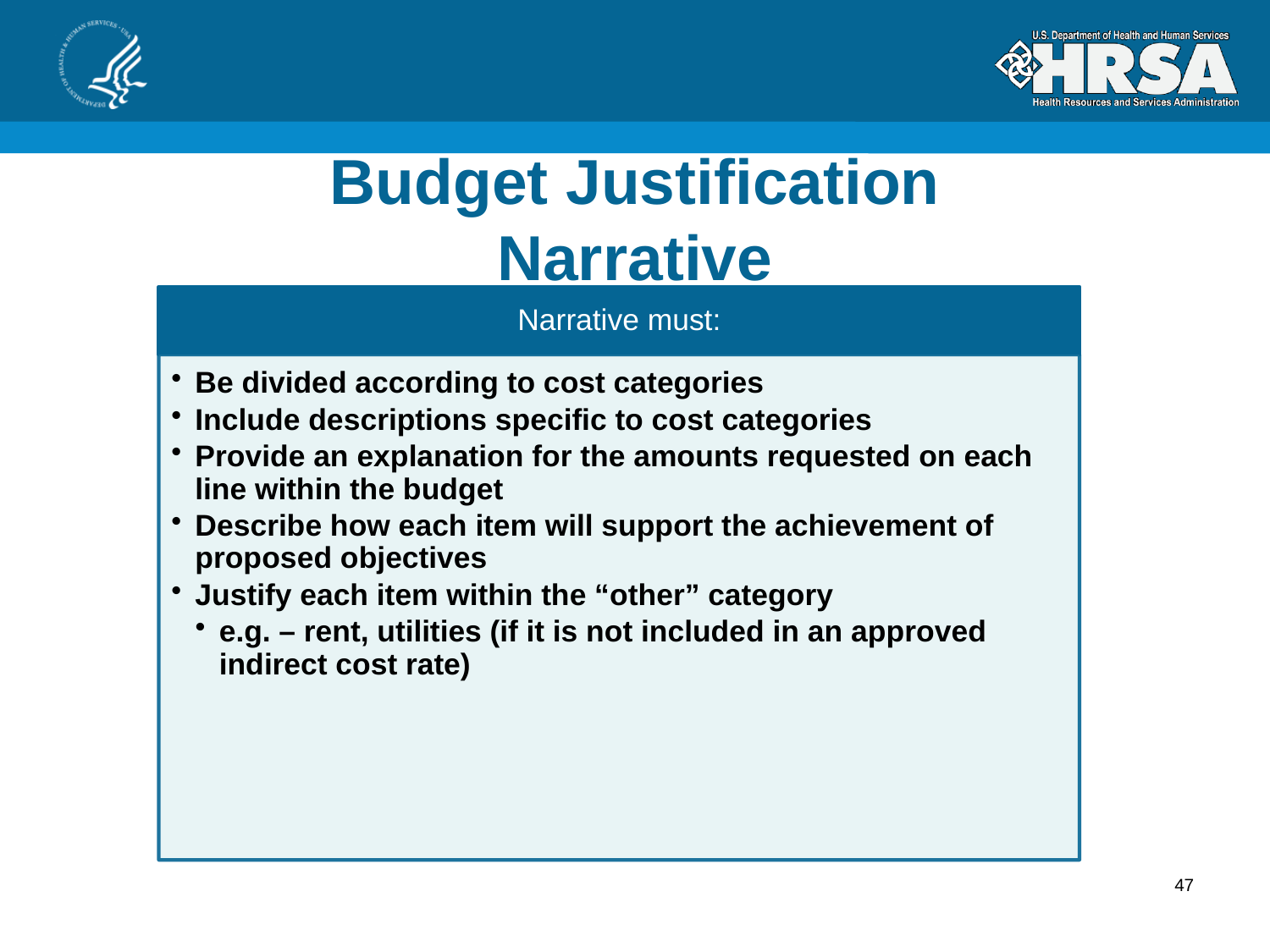

# Budget Justification Narrative
Narrative must:
Be divided according to cost categories
Include descriptions specific to cost categories
Provide an explanation for the amounts requested on each line within the budget
Describe how each item will support the achievement of proposed objectives
Justify each item within the “other” category
e.g. – rent, utilities (if it is not included in an approved indirect cost rate)
47